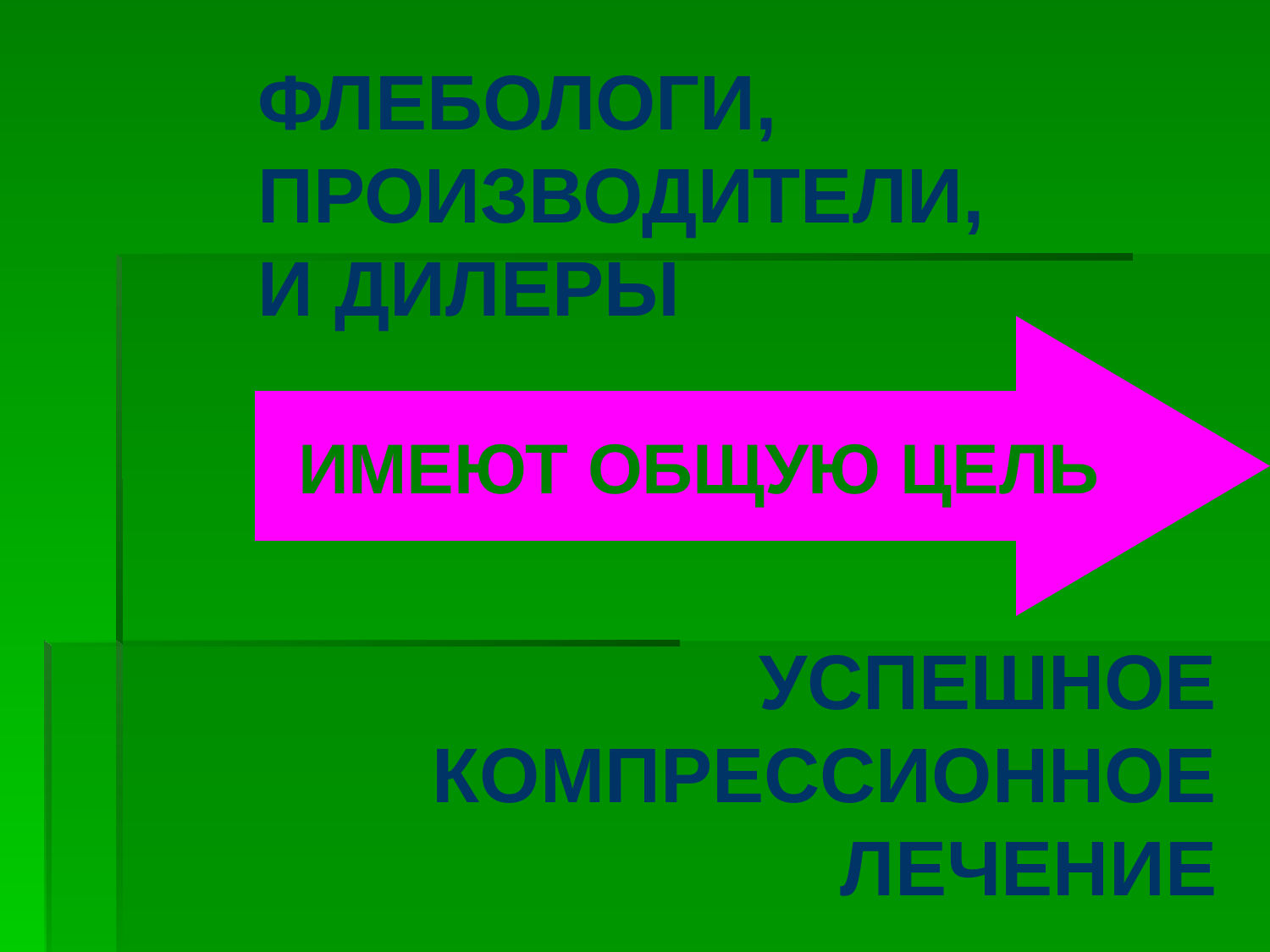

ФЛЕБОЛОГИ,   ПРОИЗВОДИТЕЛИ, И ДИЛЕРЫ
ИМЕЮТ ОБЩУЮ ЦЕЛЬ
УСПЕШНОЕ КОМПРЕССИОННОЕ ЛЕЧЕНИЕ